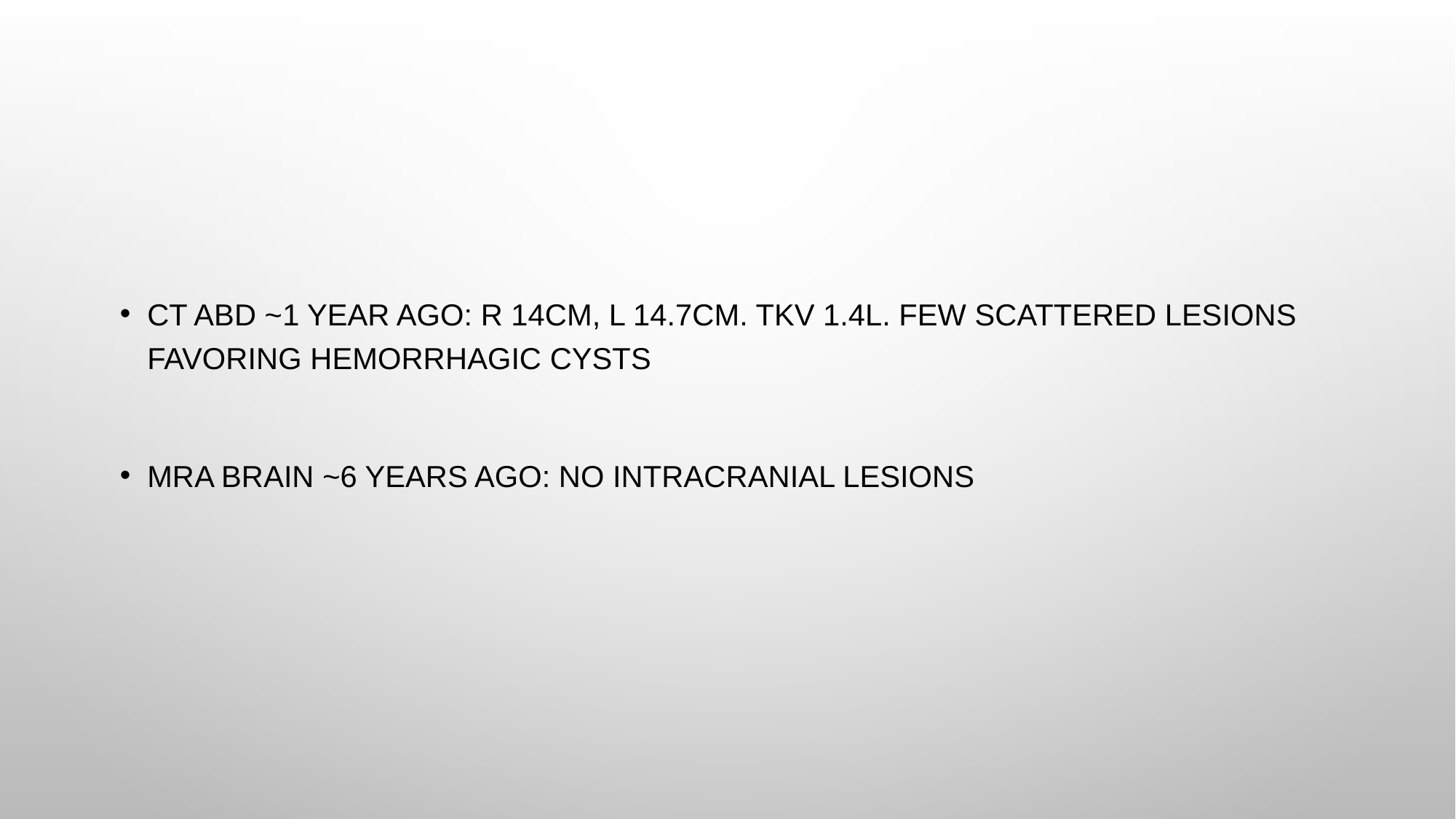

#
CT ABD ~1 year ago: R 14cm, L 14.7cm. TKV 1.4L. Few scattered lesions favoring hemorrhagic cysts

MRA Brain ~6 years ago: No intracranial lesions